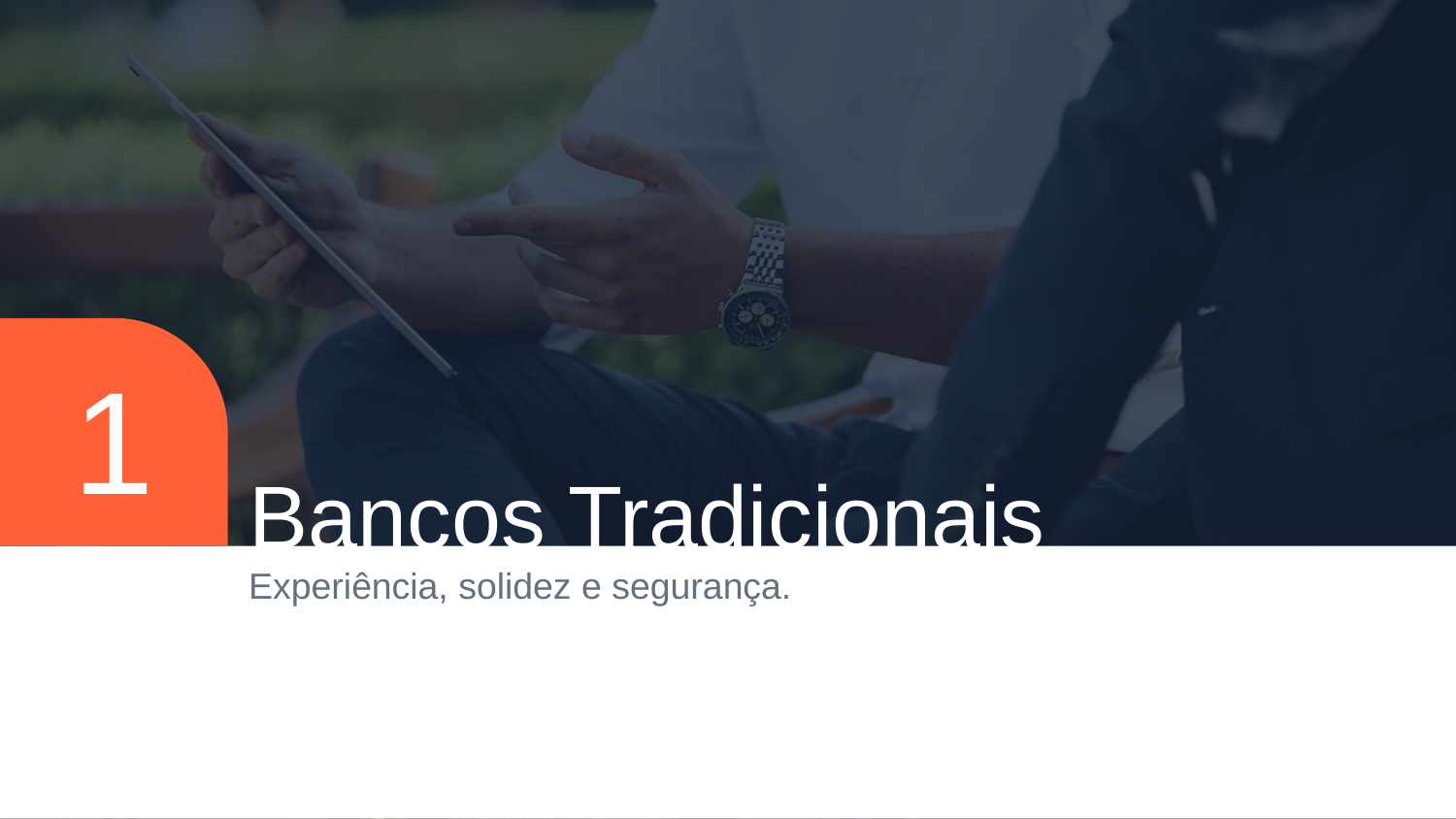

1
# Bancos Tradicionais
Experiência, solidez e segurança.